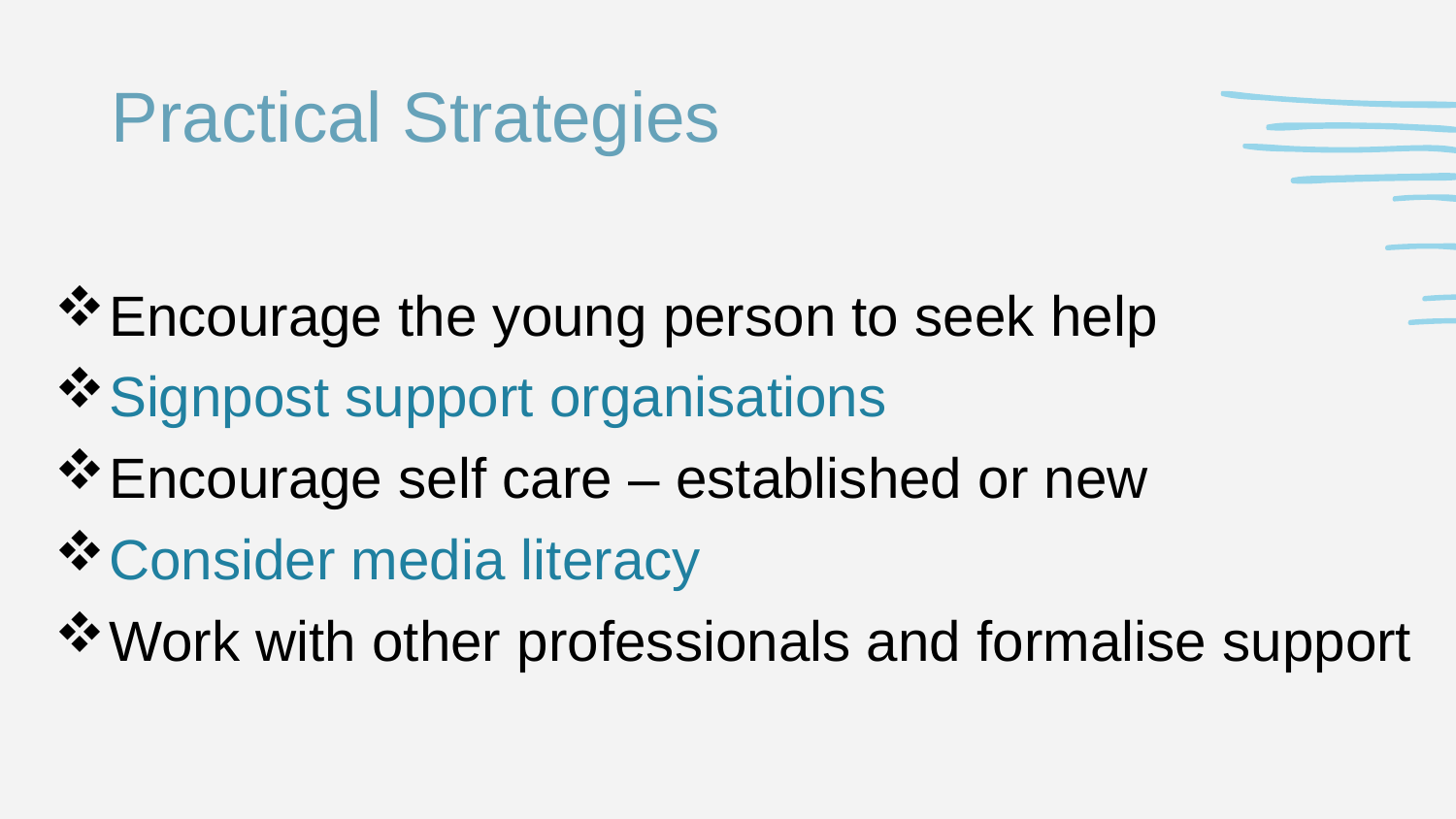

# Practical Strategies
Encourage the young person to seek help
Signpost support organisations
Encourage self care – established or new
Consider media literacy
Work with other professionals and formalise support